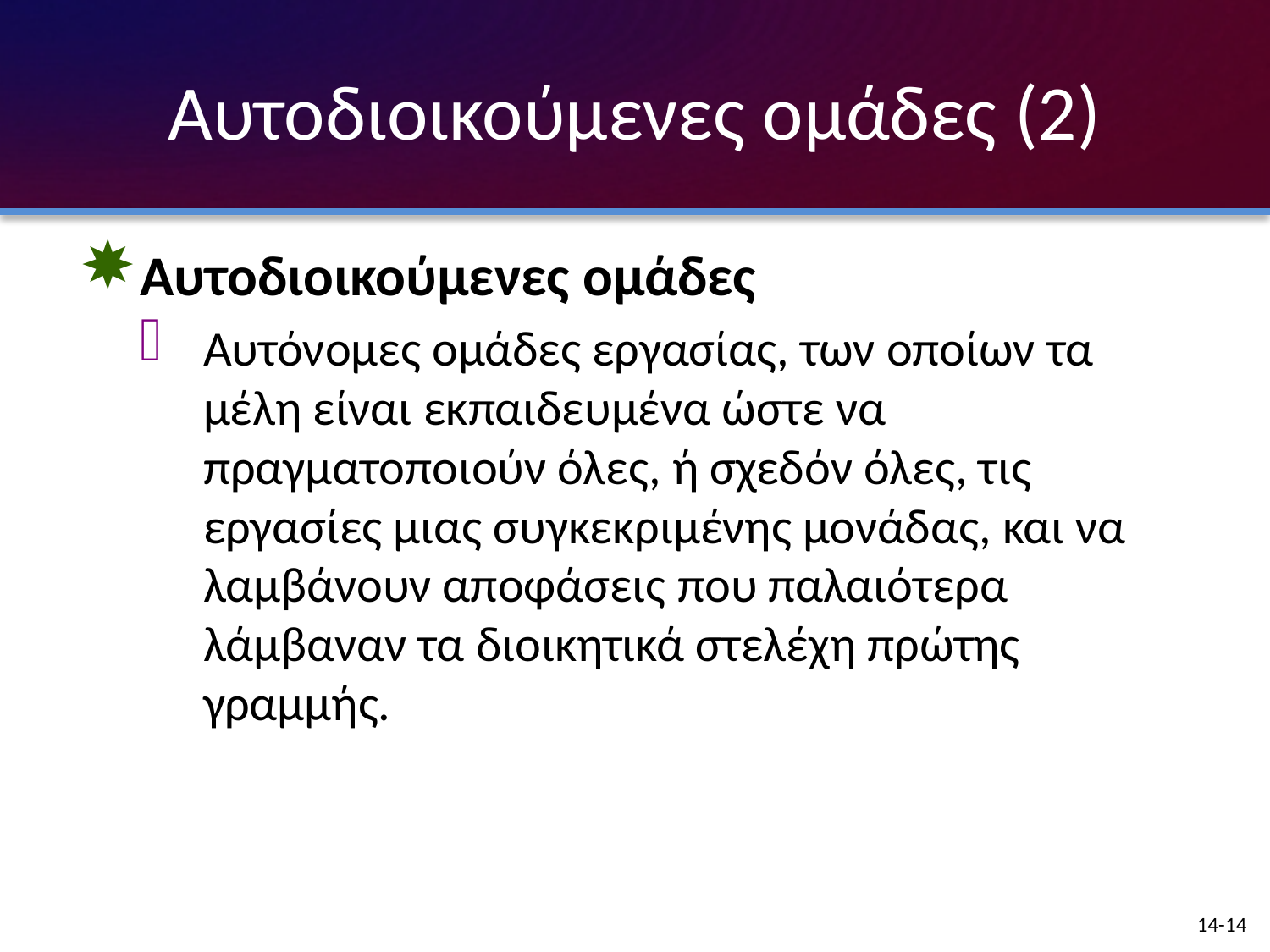

# Αυτοδιοικούμενες ομάδες (2)
Αυτοδιοικούμενες ομάδες
Αυτόνομες ομάδες εργασίας, των οποίων τα μέλη είναι εκπαιδευμένα ώστε να πραγματοποιούν όλες, ή σχεδόν όλες, τις εργασίες μιας συγκεκριμένης μονάδας, και να λαμβάνουν αποφάσεις που παλαιότερα λάμβαναν τα διοικητικά στελέχη πρώτης γραμμής.
14-14